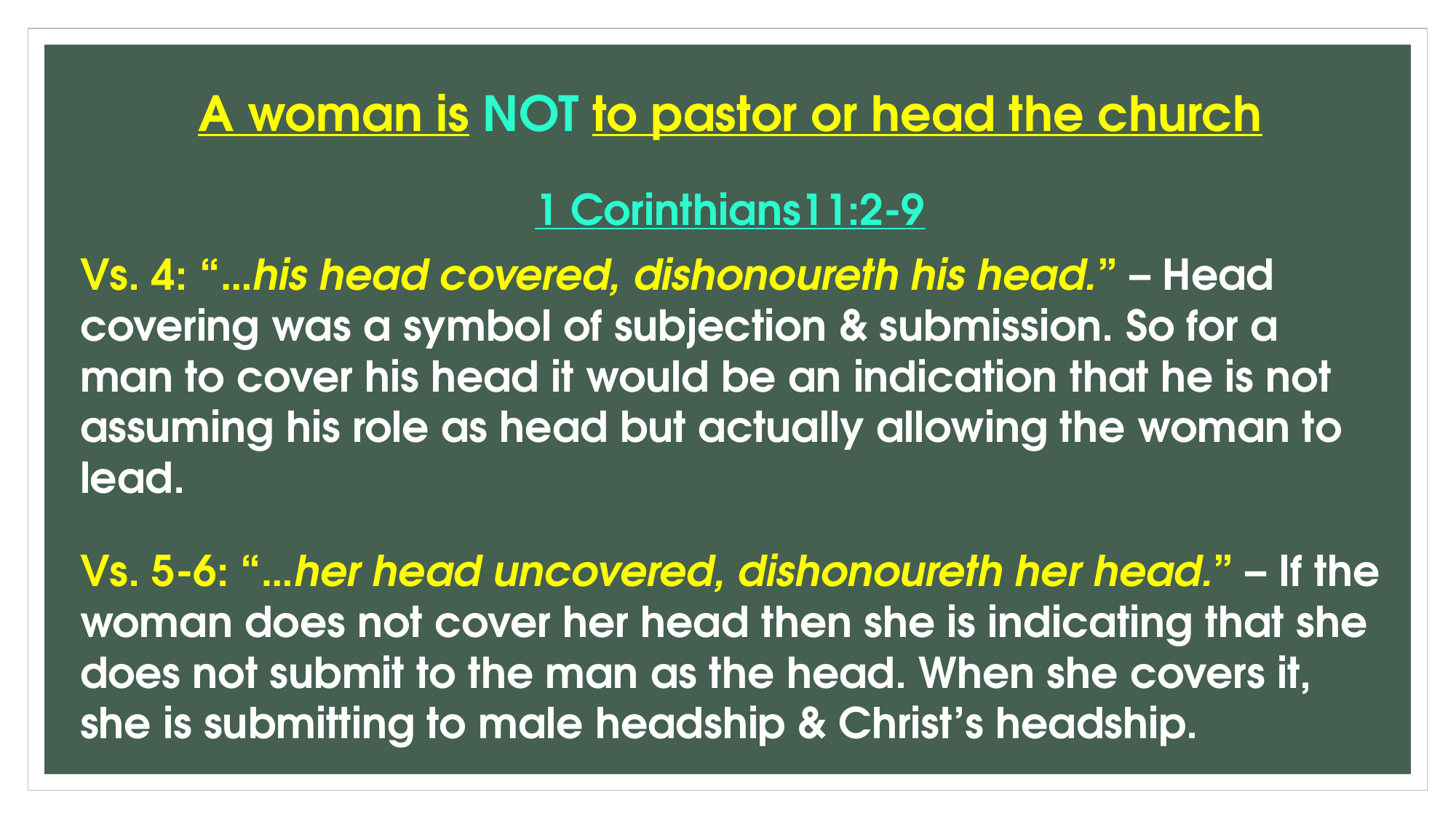

A woman is NOT to pastor or head the church

1 Corinthians11:2-9
Vs. 4: “…his head covered, dishonoureth his head.” – Head covering was a symbol of subjection & submission. So for a man to cover his head it would be an indication that he is not assuming his role as head but actually allowing the woman to lead.

Vs. 5-6: “…her head uncovered, dishonoureth her head.” – If the woman does not cover her head then she is indicating that she does not submit to the man as the head. When she covers it, she is submitting to male headship & Christ’s headship.